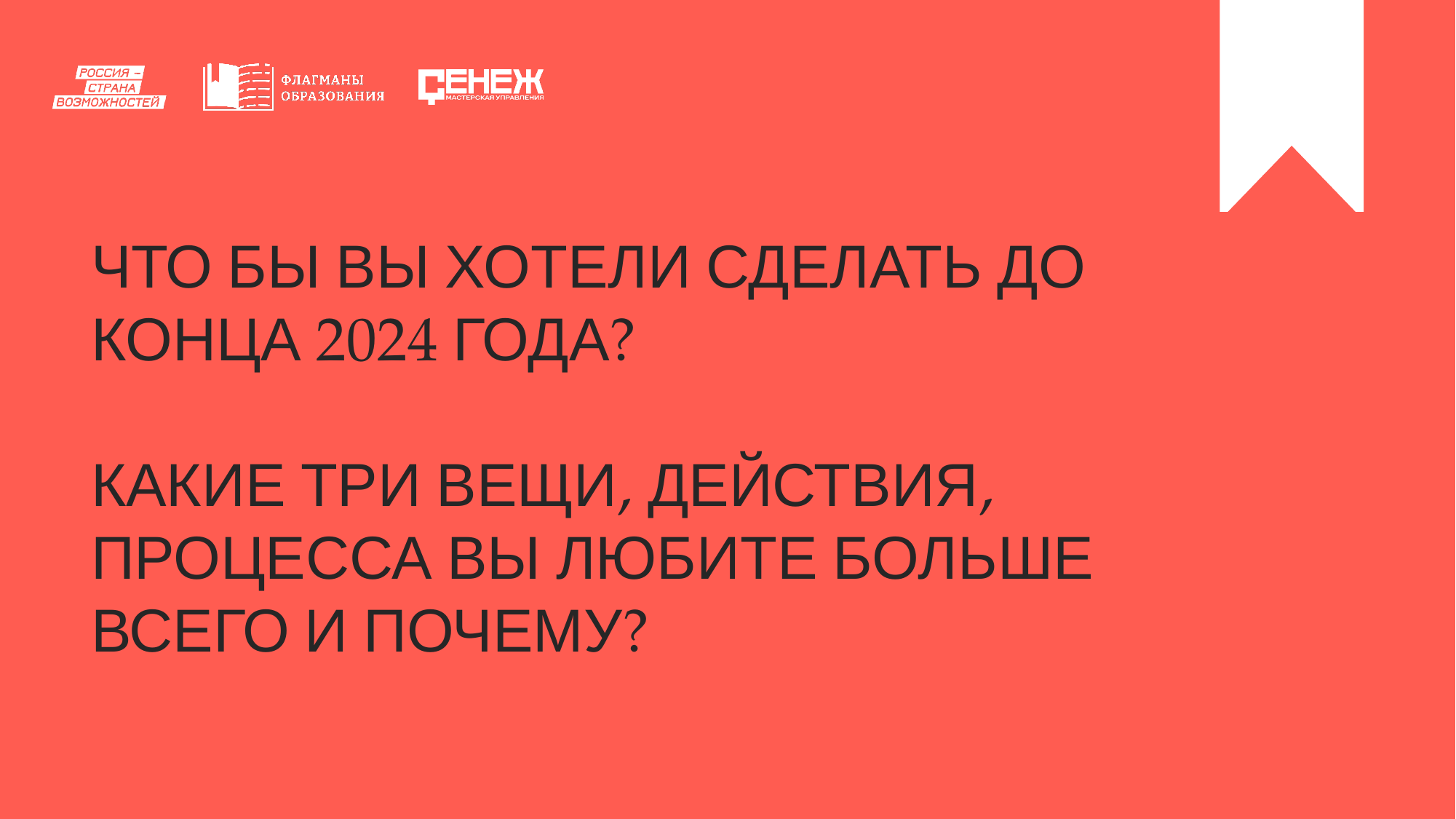

ЧТО БЫ ВЫ ХОТЕЛИ СДЕЛАТЬ ДО КОНЦА 2024 ГОДА?

КАКИЕ ТРИ ВЕЩИ, ДЕЙСТВИЯ, ПРОЦЕССА ВЫ ЛЮБИТЕ БОЛЬШЕ ВСЕГО И ПОЧЕМУ?